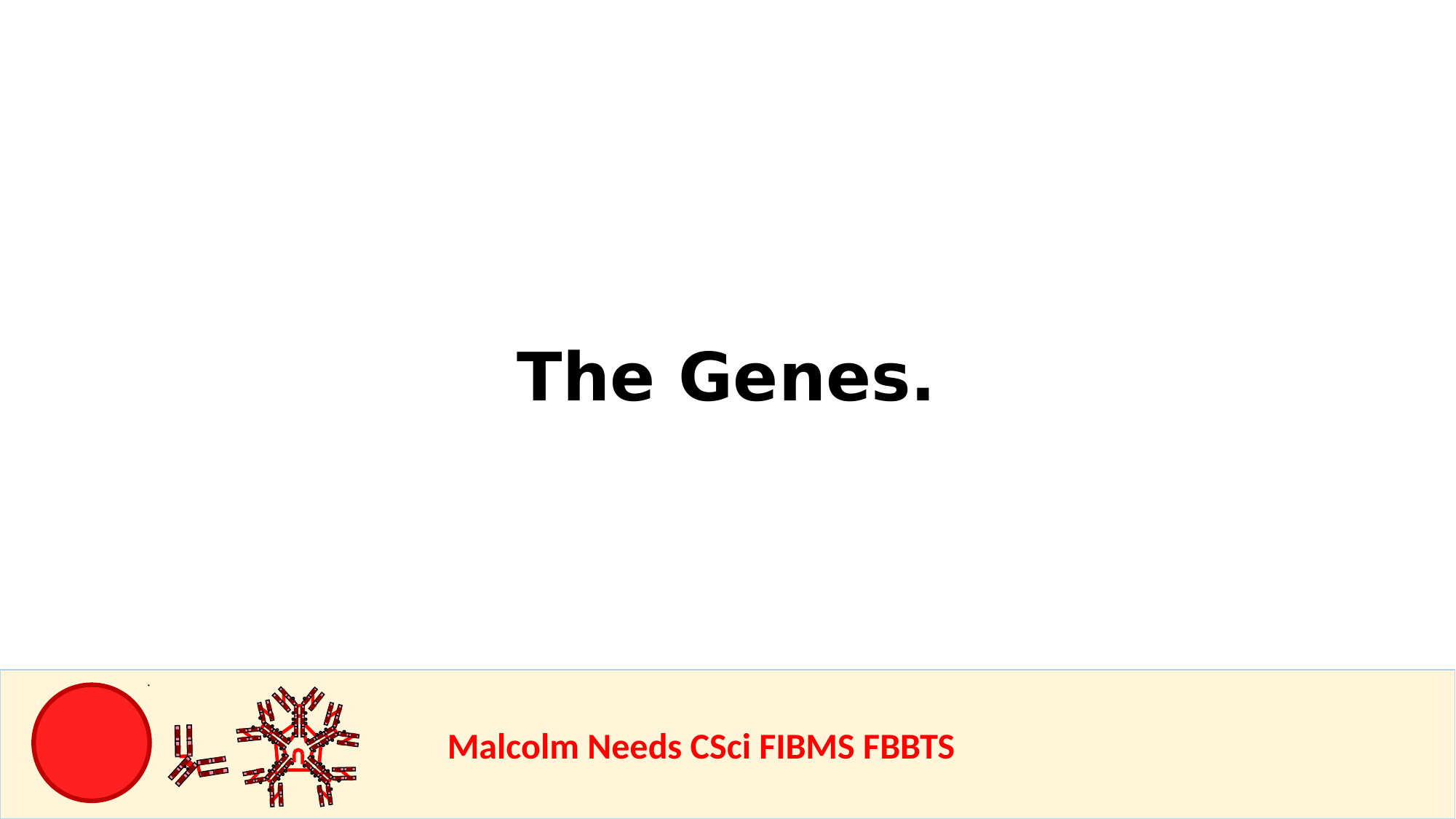

The Genes.
				Malcolm Needs CSci FIBMS FBBTS